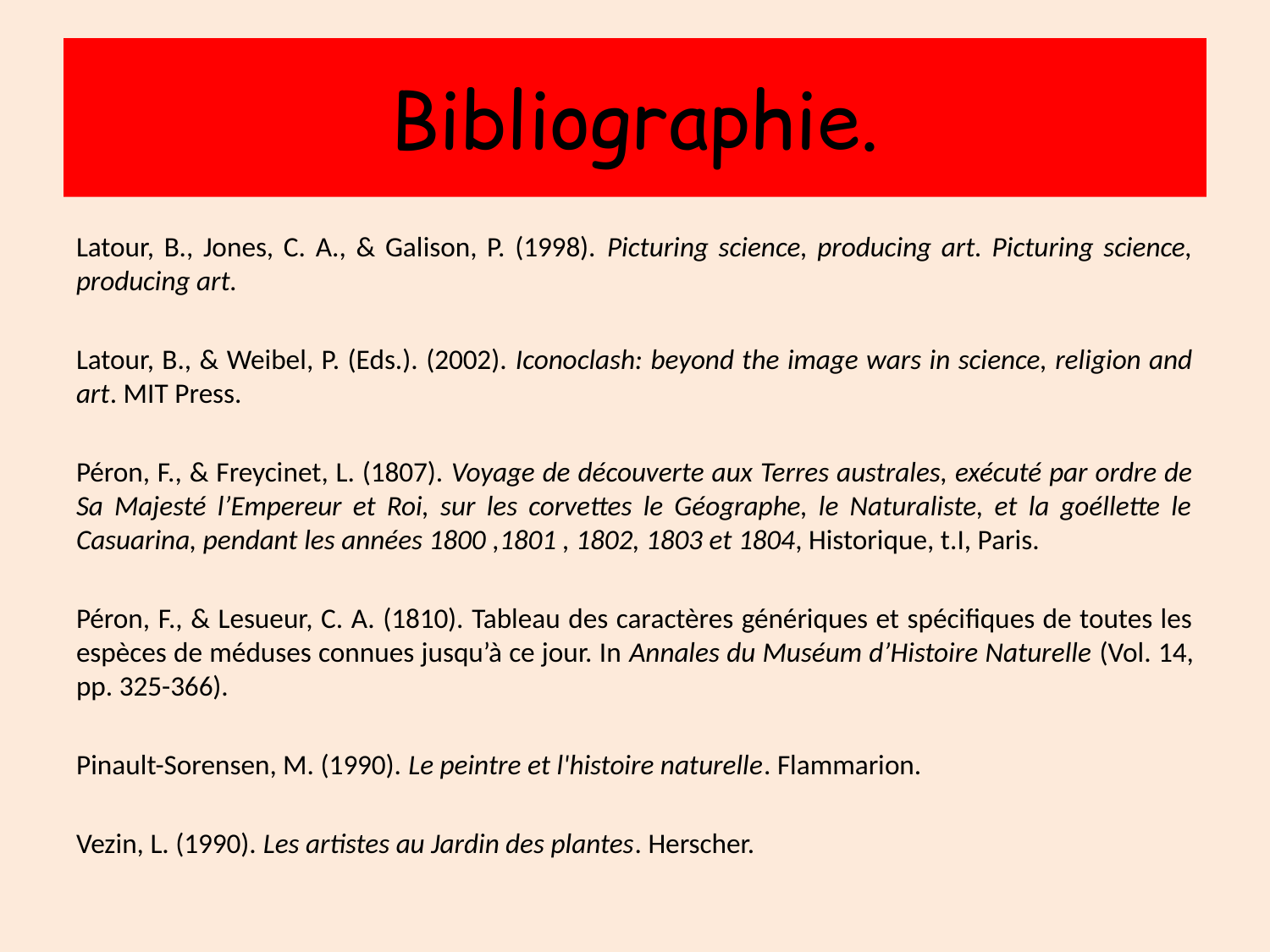

# Bibliographie.
Latour, B., Jones, C. A., & Galison, P. (1998). Picturing science, producing art. Picturing science, producing art.

Latour, B., & Weibel, P. (Eds.). (2002). Iconoclash: beyond the image wars in science, religion and art. MIT Press.

Péron, F., & Freycinet, L. (1807). Voyage de découverte aux Terres australes, exécuté par ordre de Sa Majesté l’Empereur et Roi, sur les corvettes le Géographe, le Naturaliste, et la goéllette le Casuarina, pendant les années 1800 ,1801 , 1802, 1803 et 1804, Historique, t.I, Paris.

Péron, F., & Lesueur, C. A. (1810). Tableau des caractères génériques et spécifiques de toutes les espèces de méduses connues jusqu’à ce jour. In Annales du Muséum d’Histoire Naturelle (Vol. 14, pp. 325-366).

Pinault-Sorensen, M. (1990). Le peintre et l'histoire naturelle. Flammarion.

Vezin, L. (1990). Les artistes au Jardin des plantes. Herscher.